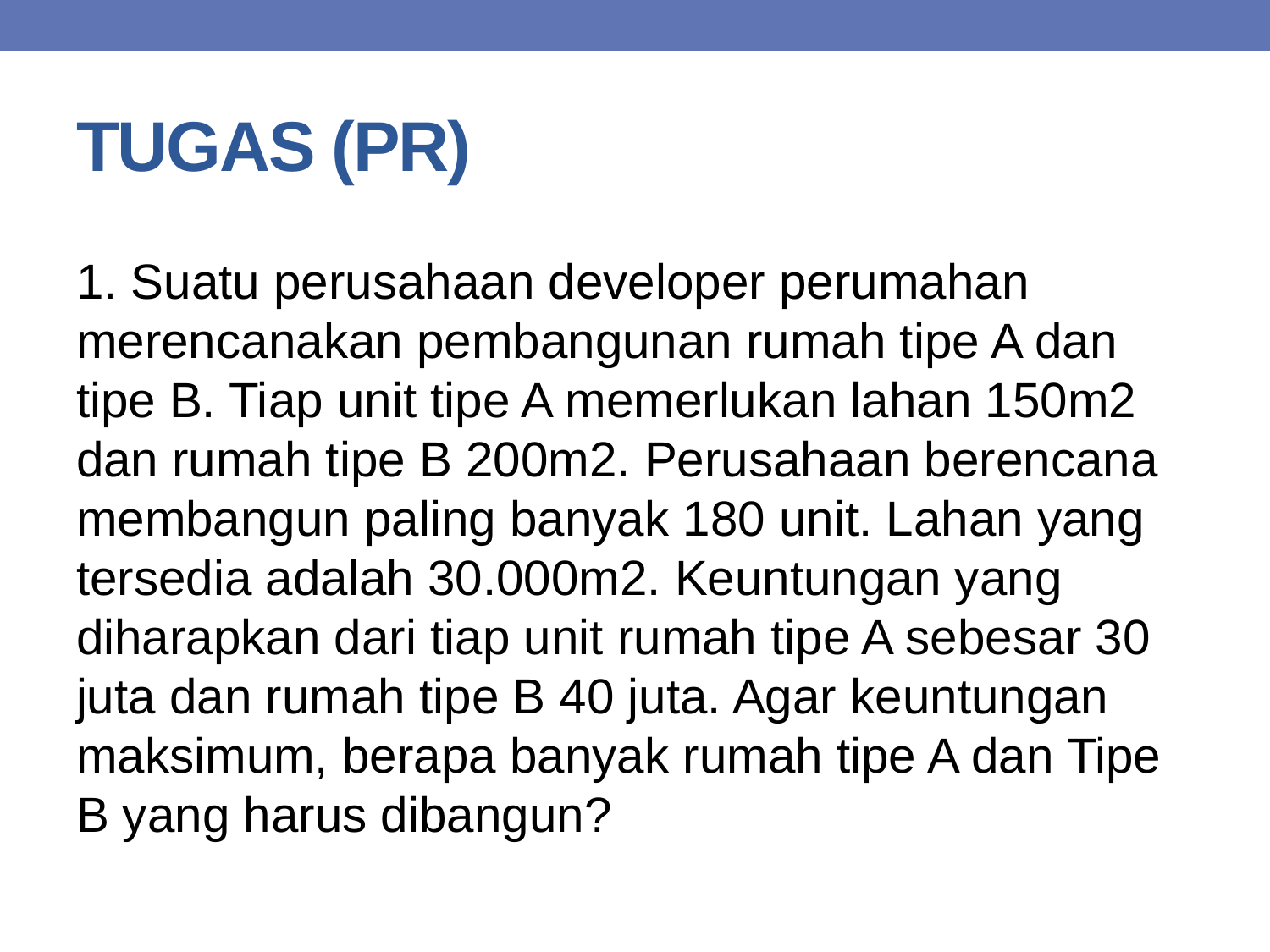

# TUGAS (PR)
1. Suatu perusahaan developer perumahan merencanakan pembangunan rumah tipe A dan tipe B. Tiap unit tipe A memerlukan lahan 150m2 dan rumah tipe B 200m2. Perusahaan berencana membangun paling banyak 180 unit. Lahan yang tersedia adalah 30.000m2. Keuntungan yang diharapkan dari tiap unit rumah tipe A sebesar 30 juta dan rumah tipe B 40 juta. Agar keuntungan maksimum, berapa banyak rumah tipe A dan Tipe B yang harus dibangun?